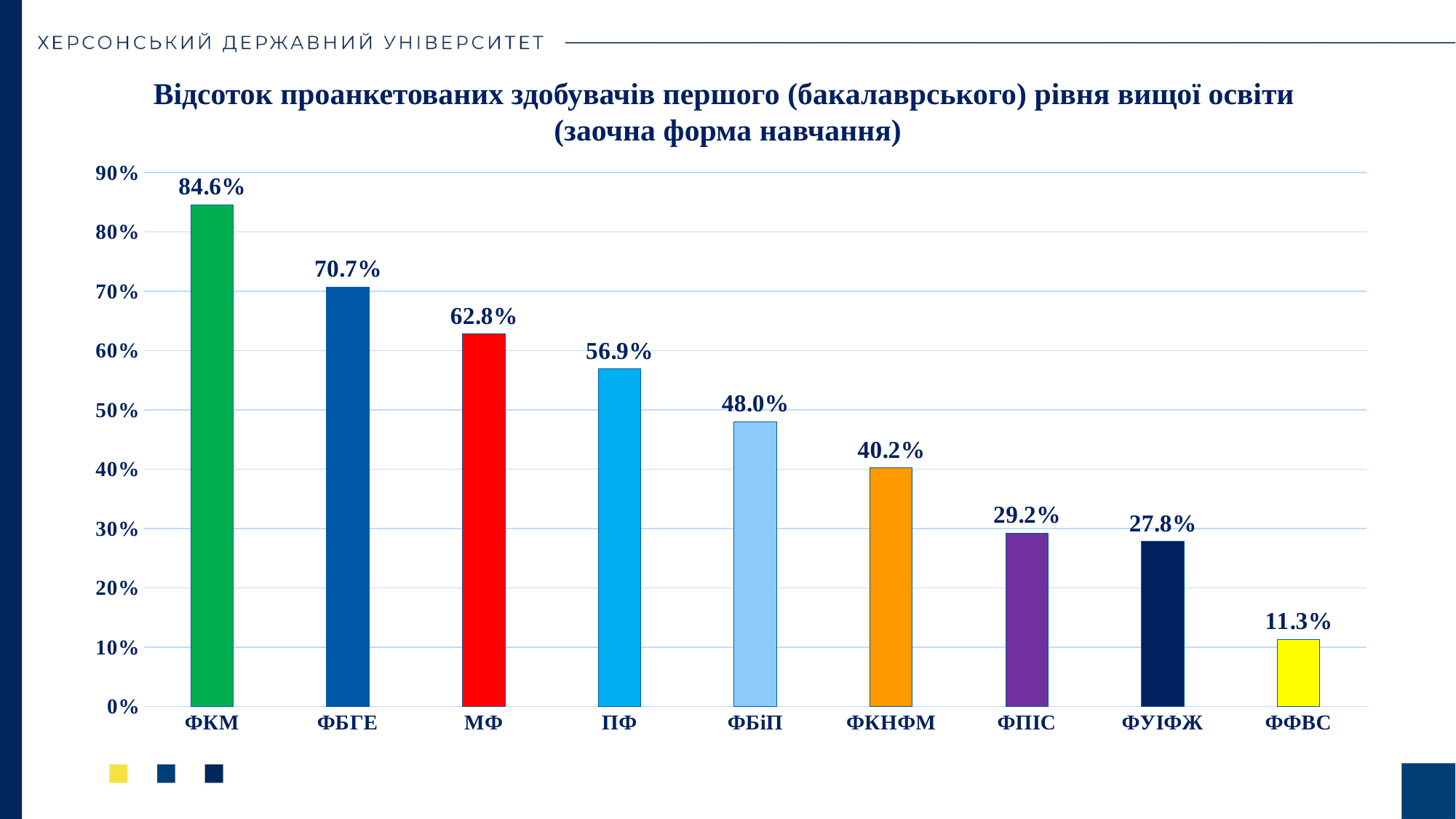

Відсоток проанкетованих здобувачів першого (бакалаврського) рівня вищої освіти
(заочна форма навчання)

### Chart

| Category | Ряд 1 |
|---|---|
| ФКМ | 0.846 |
| ФБГЕ | 0.707 |
| МФ | 0.628 |
| ПФ | 0.569 |
| ФБіП | 0.48 |
| ФКНФМ | 0.402 |
| ФПІС | 0.292 |
| ФУІФЖ | 0.278 |
| ФФВС | 0.113 |